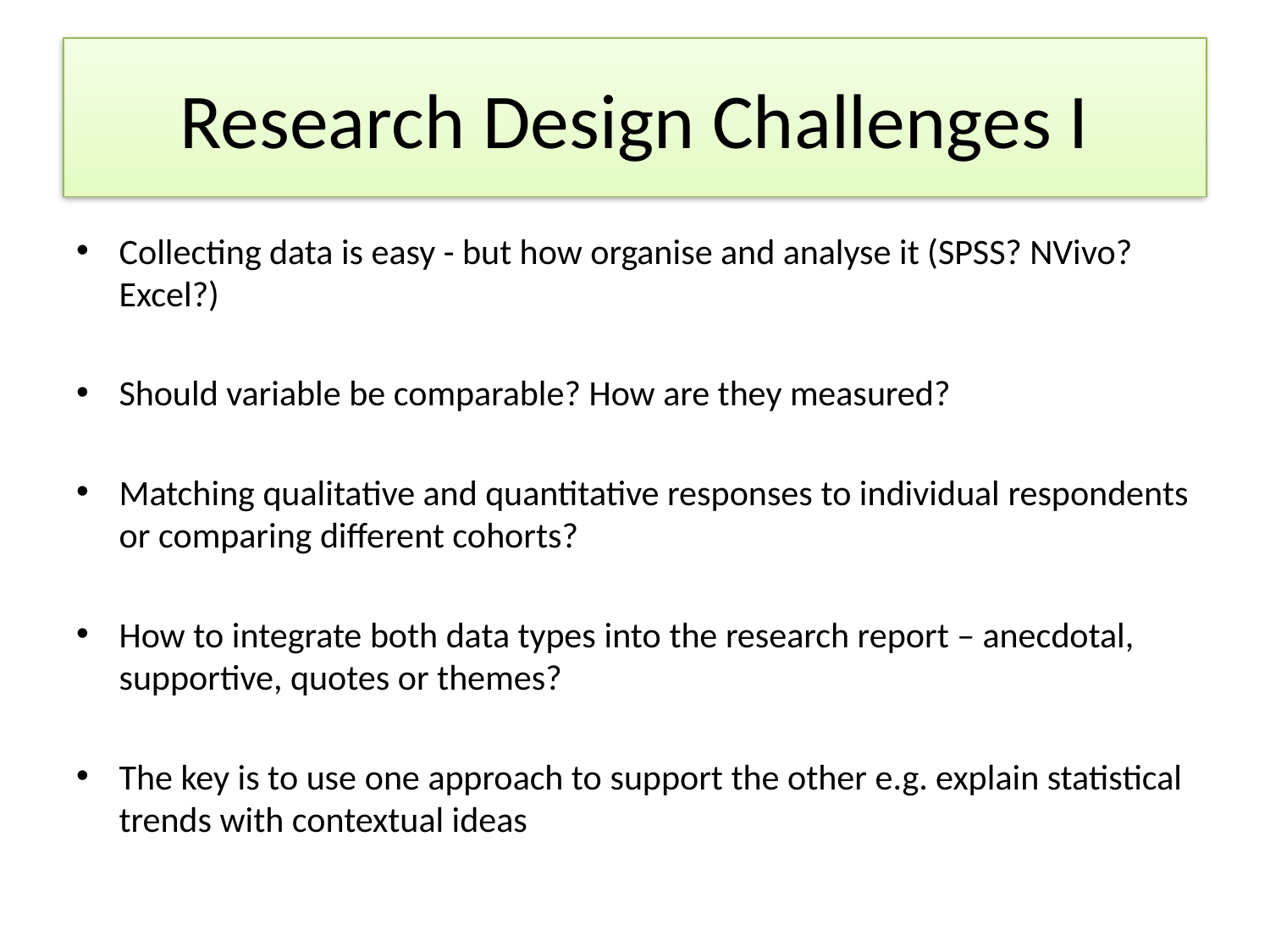

# Research Design Challenges I
Collecting data is easy - but how organise and analyse it (SPSS? NVivo? Excel?)

Should variable be comparable? How are they measured?

Matching qualitative and quantitative responses to individual respondents or comparing different cohorts?

How to integrate both data types into the research report – anecdotal, supportive, quotes or themes?

The key is to use one approach to support the other e.g. explain statistical trends with contextual ideas